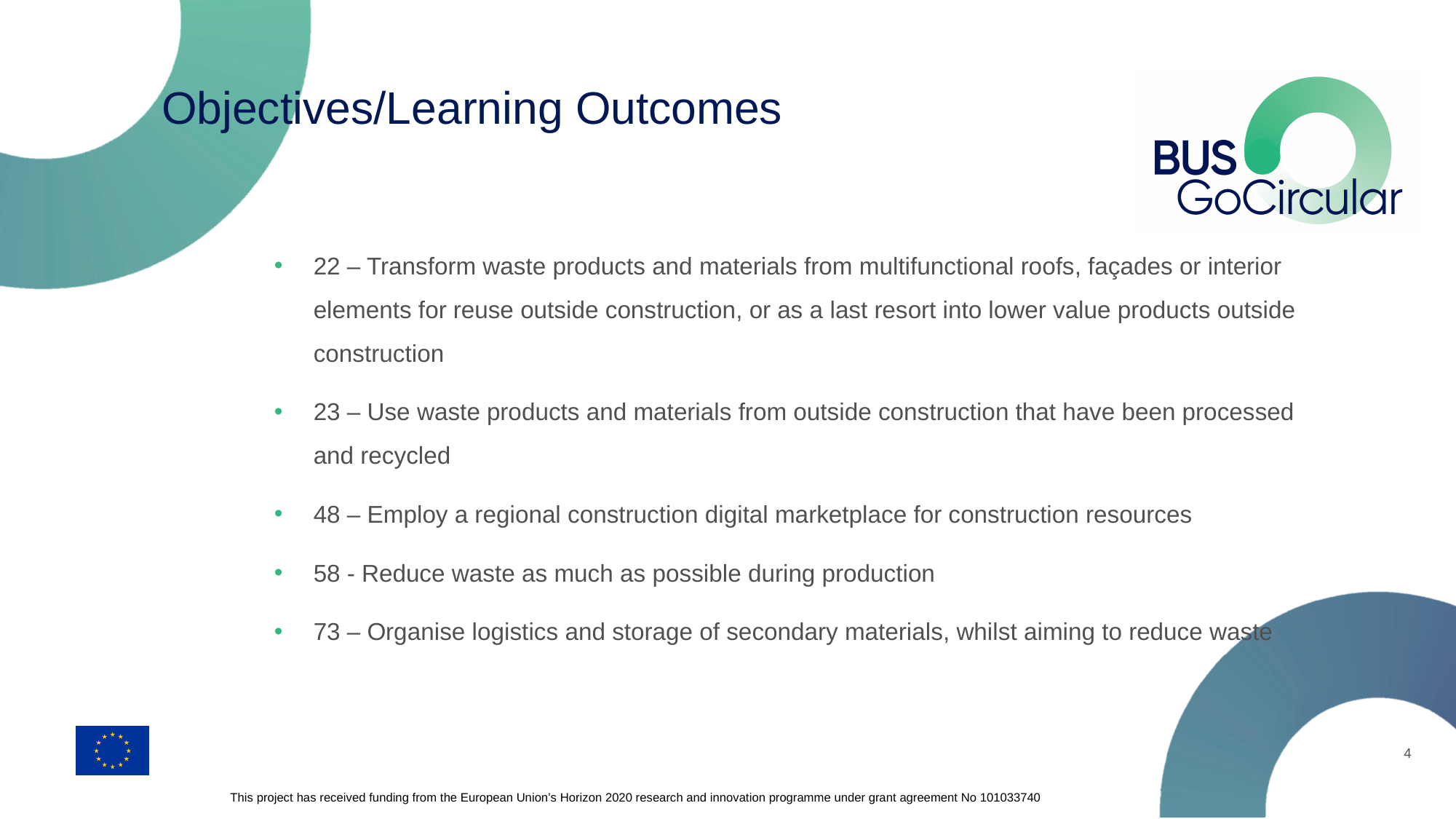

# Objectives/Learning Outcomes
22 – Transform waste products and materials from multifunctional roofs, façades or interior elements for reuse outside construction, or as a last resort into lower value products outside construction
23 – Use waste products and materials from outside construction that have been processed and recycled
48 – Employ a regional construction digital marketplace for construction resources
58 - Reduce waste as much as possible during production
73 – Organise logistics and storage of secondary materials, whilst aiming to reduce waste
4